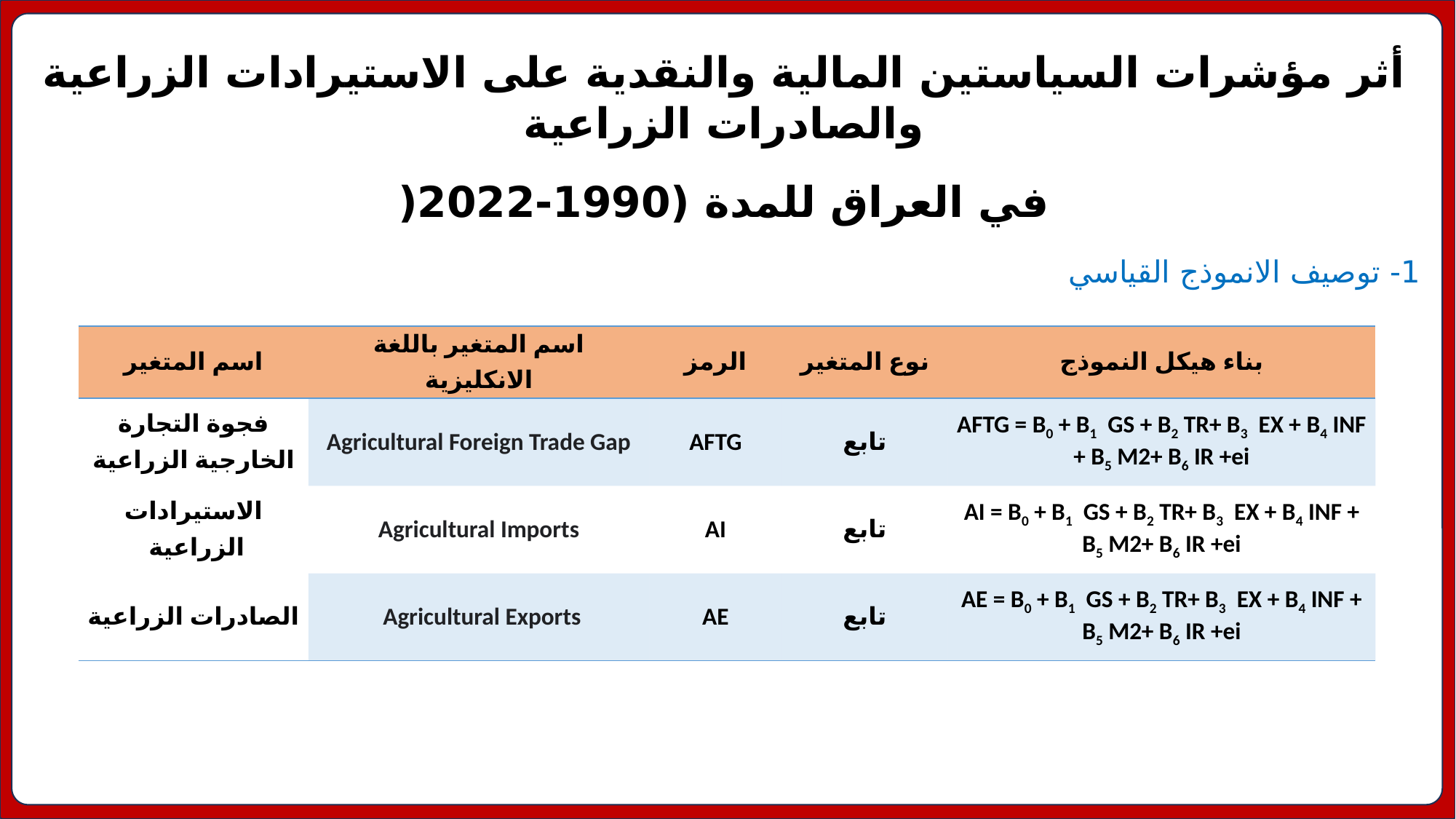

أثر مؤشرات السياستين المالية والنقدية على الاستيرادات الزراعية والصادرات الزراعية
في العراق للمدة (1990-2022(
1- توصيف الانموذج القياسي

| اسم المتغير | اسم المتغير باللغة الانكليزية | الرمز | نوع المتغير | بناء هيكل النموذج |
| --- | --- | --- | --- | --- |
| فجوة التجارة الخارجية الزراعية | Agricultural Foreign Trade Gap | AFTG | تابع | AFTG = B0 + B1 GS + B2 TR+ B3 EX + B4 INF + B5 M2+ B6 IR +ei |
| الاستيرادات الزراعية | Agricultural Imports | AI | تابع | AI = B0 + B1 GS + B2 TR+ B3 EX + B4 INF + B5 M2+ B6 IR +ei |
| الصادرات الزراعية | Agricultural Exports | AE | تابع | AE = B0 + B1 GS + B2 TR+ B3 EX + B4 INF + B5 M2+ B6 IR +ei |